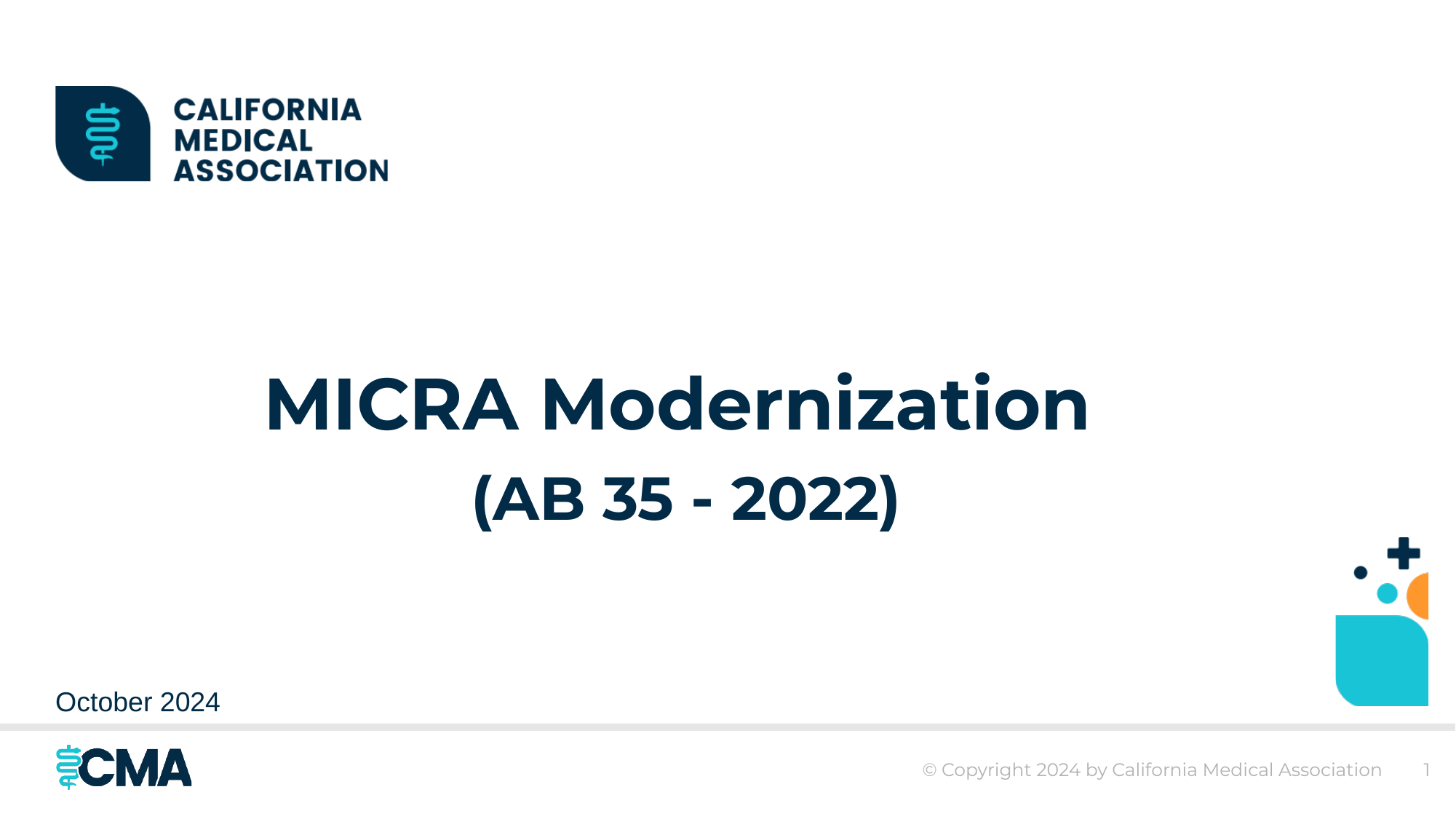

#
MICRA Modernization
(AB 35 - 2022)
October 2024
© Copyright 2024 by California Medical Association
1